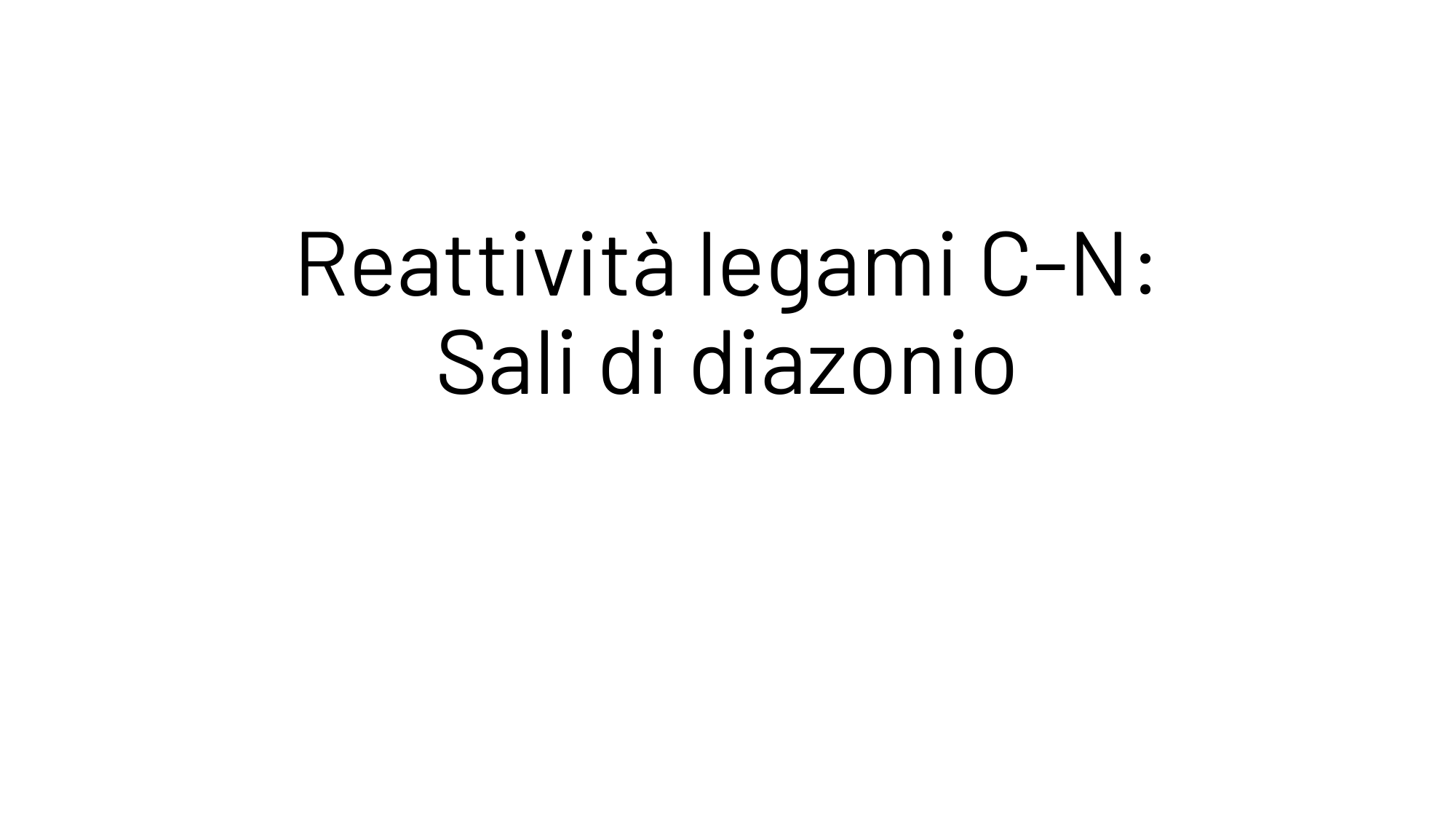

# Reattività legami C-N: Sali di diazonio